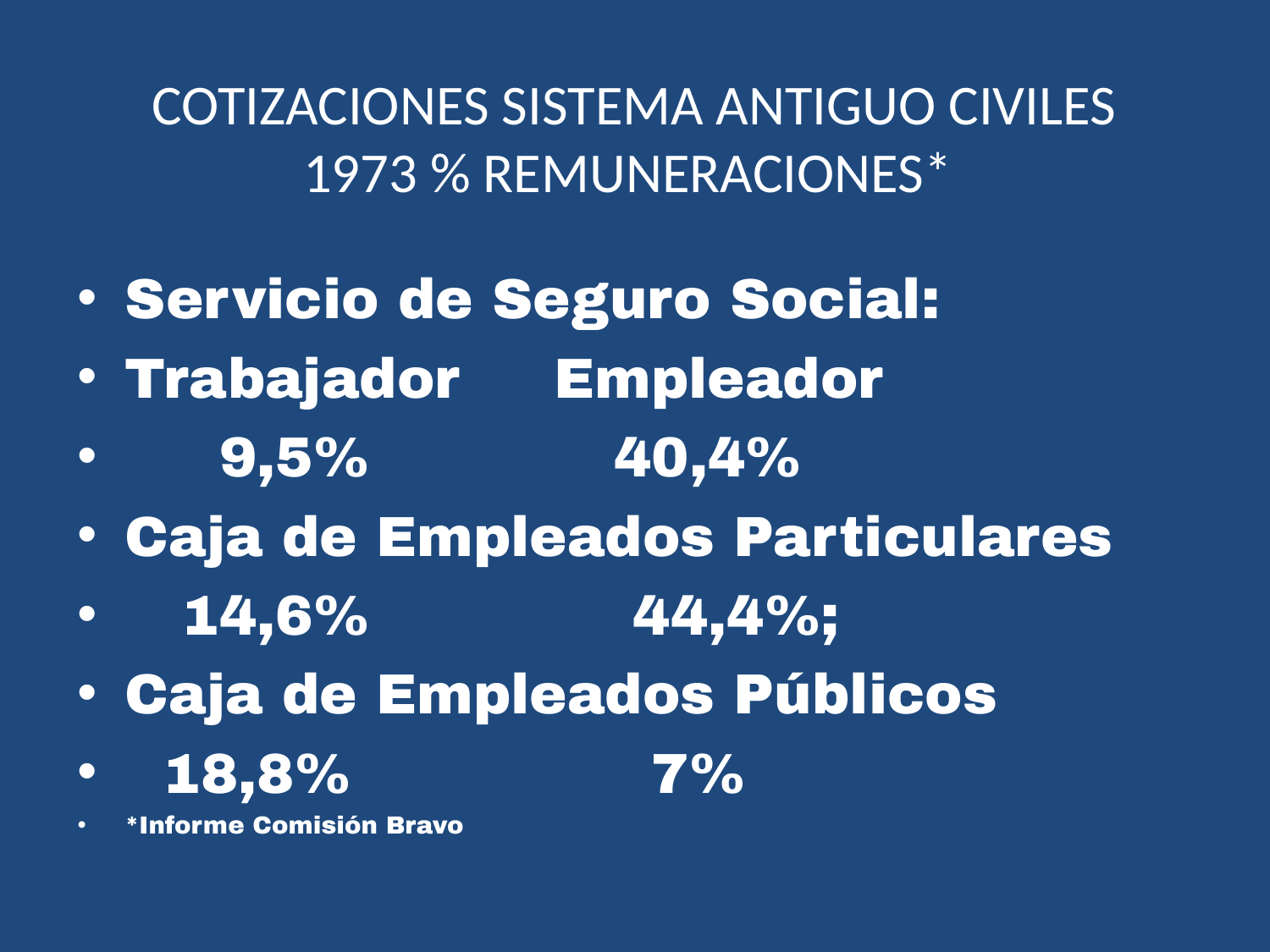

# COTIZACIONES SISTEMA ANTIGUO CIVILES 1973 % REMUNERACIONES*
Servicio de Seguro Social:
Trabajador     Empleador
     9,5%             40,4%
Caja de Empleados Particulares
   14,6%              44,4%;
Caja de Empleados Públicos
  18,8%                7%
*Informe Comisión Bravo